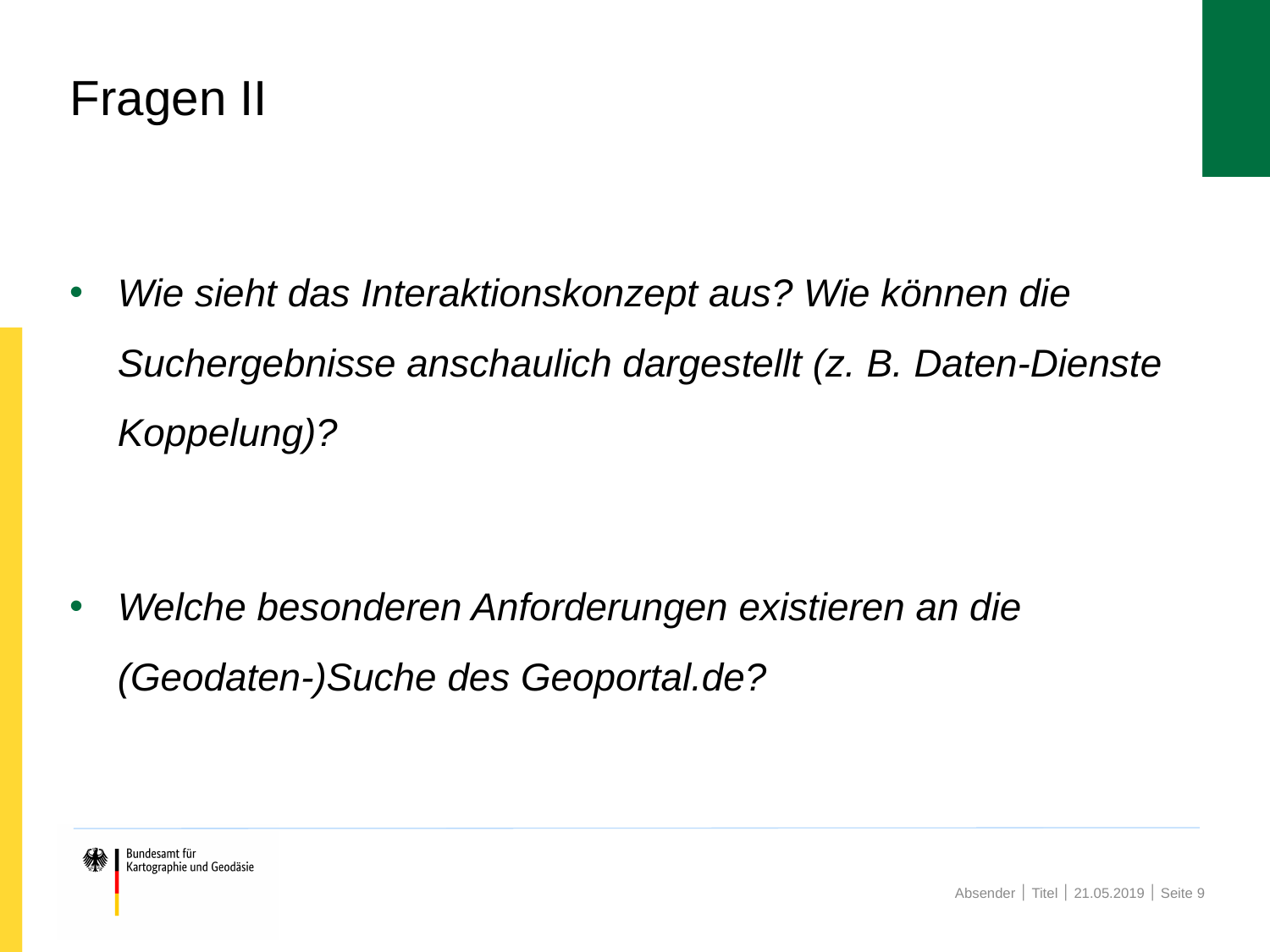

# Fragen II

Wie sieht das Interaktionskonzept aus? Wie können die Suchergebnisse anschaulich dargestellt (z. B. Daten-Dienste Koppelung)?

Welche besonderen Anforderungen existieren an die (Geodaten-)Suche des Geoportal.de?